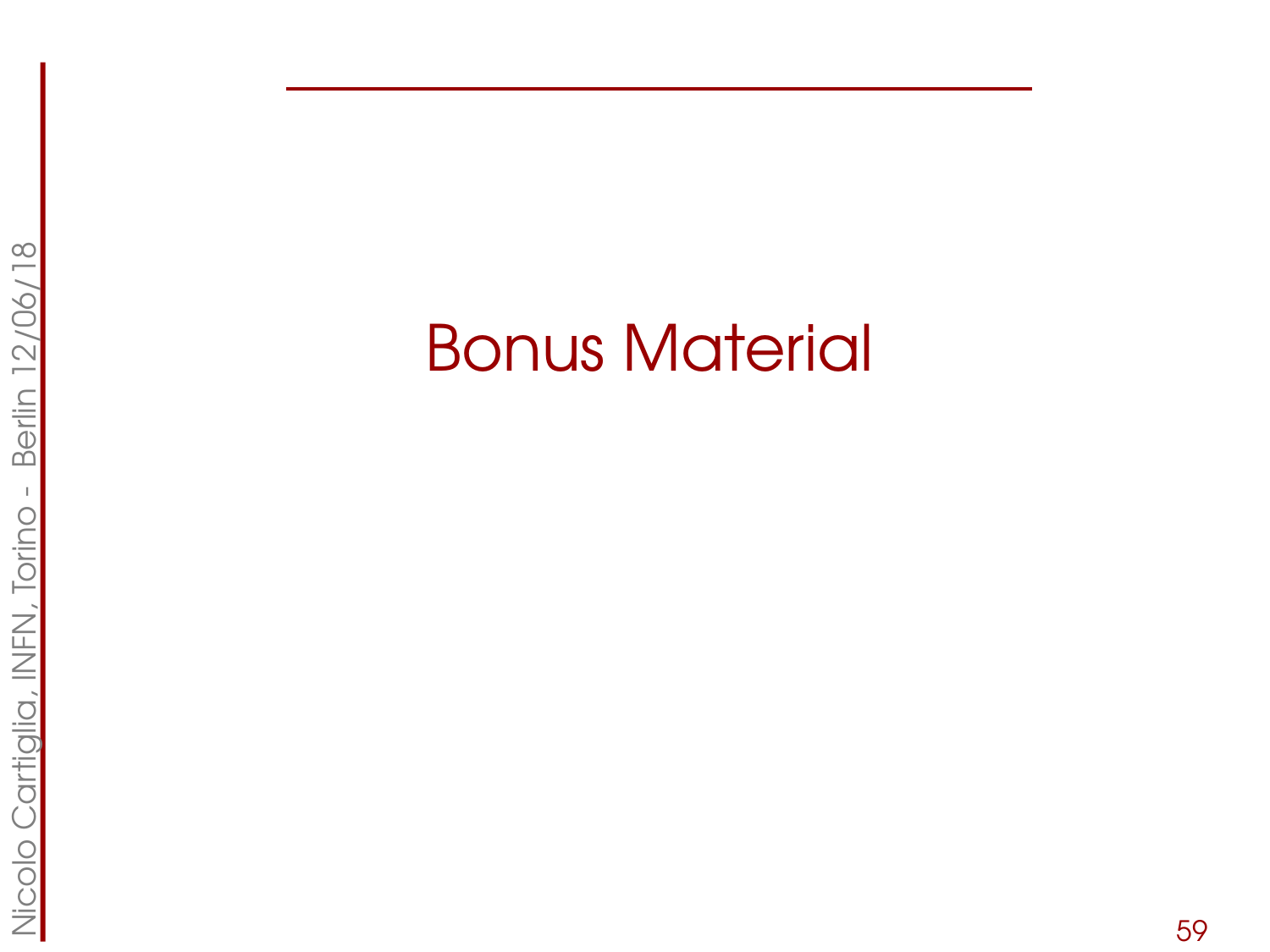

# Bonus Material
Nicolo Cartiglia, INFN, Torino -  Berlin 12/06/18
59